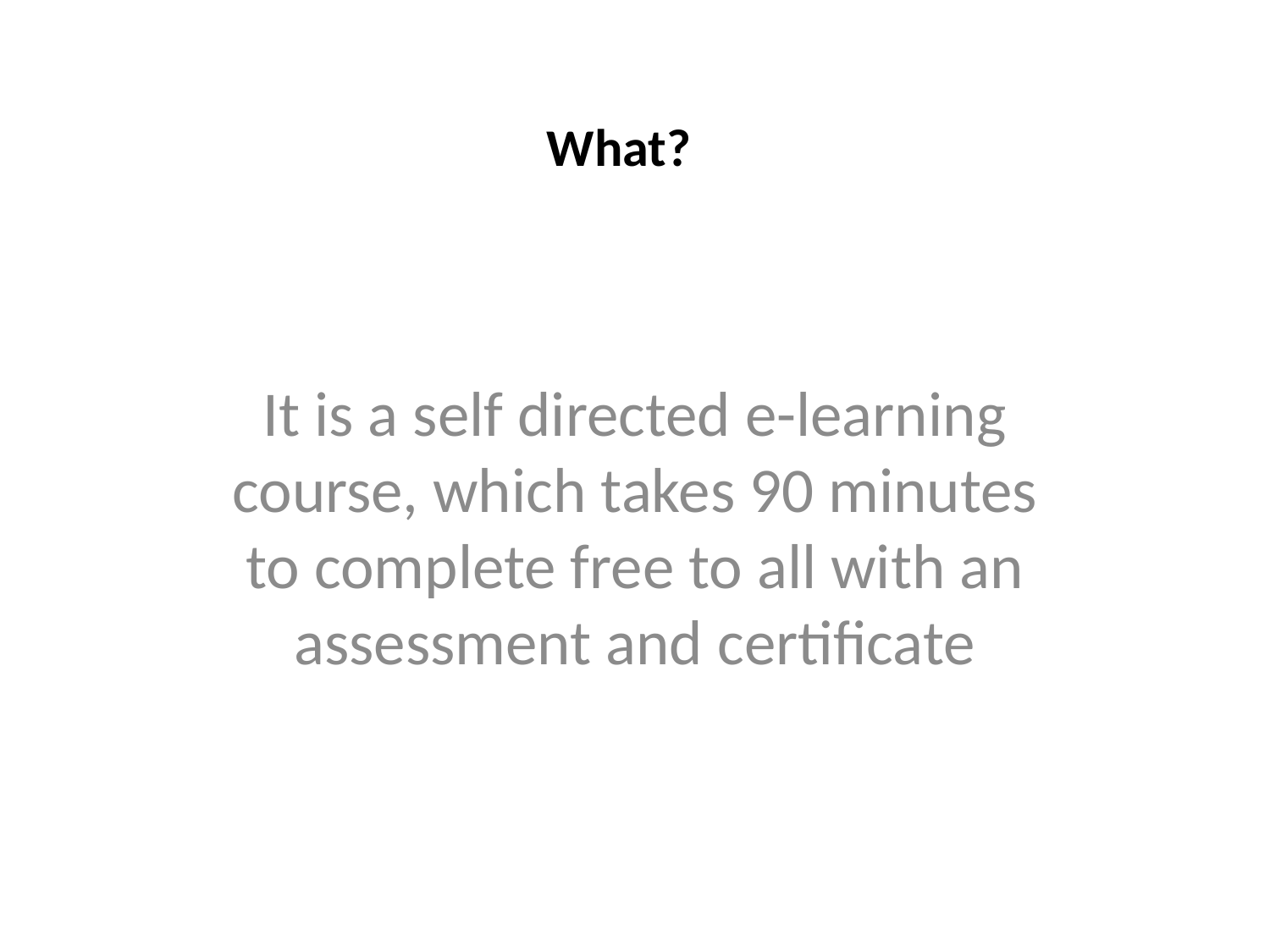

# What?
It is a self directed e-learning course, which takes 90 minutes to complete free to all with an assessment and certificate